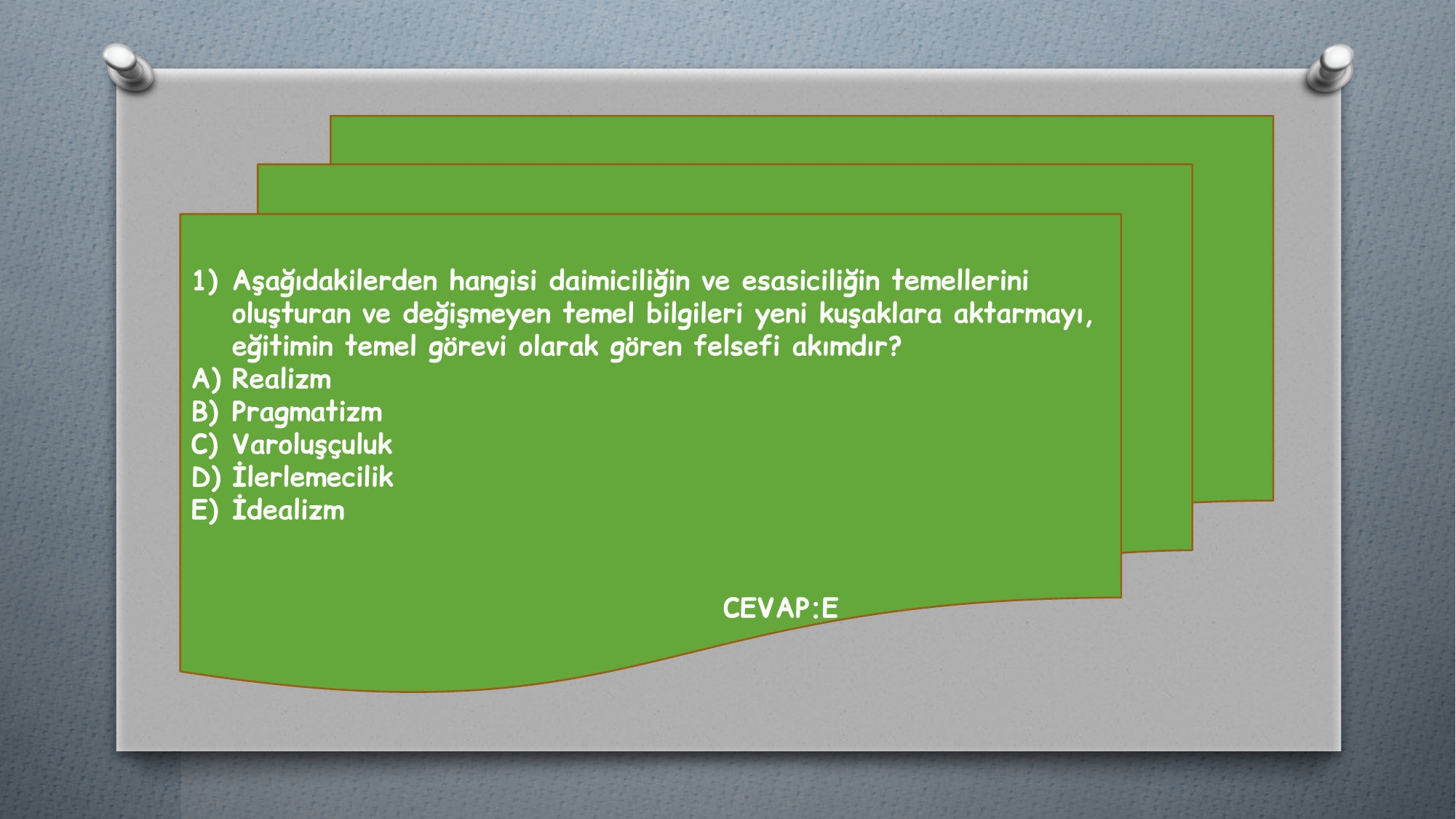

Aşağıdakilerden hangisi daimiciliğin ve esasiciliğin temellerini oluşturan ve değişmeyen temel bilgileri yeni kuşaklara aktarmayı, eğitimin temel görevi olarak gören felsefi akımdır?
Realizm
Pragmatizm
Varoluşçuluk
İlerlemecilik
İdealizm

                                             CEVAP:E